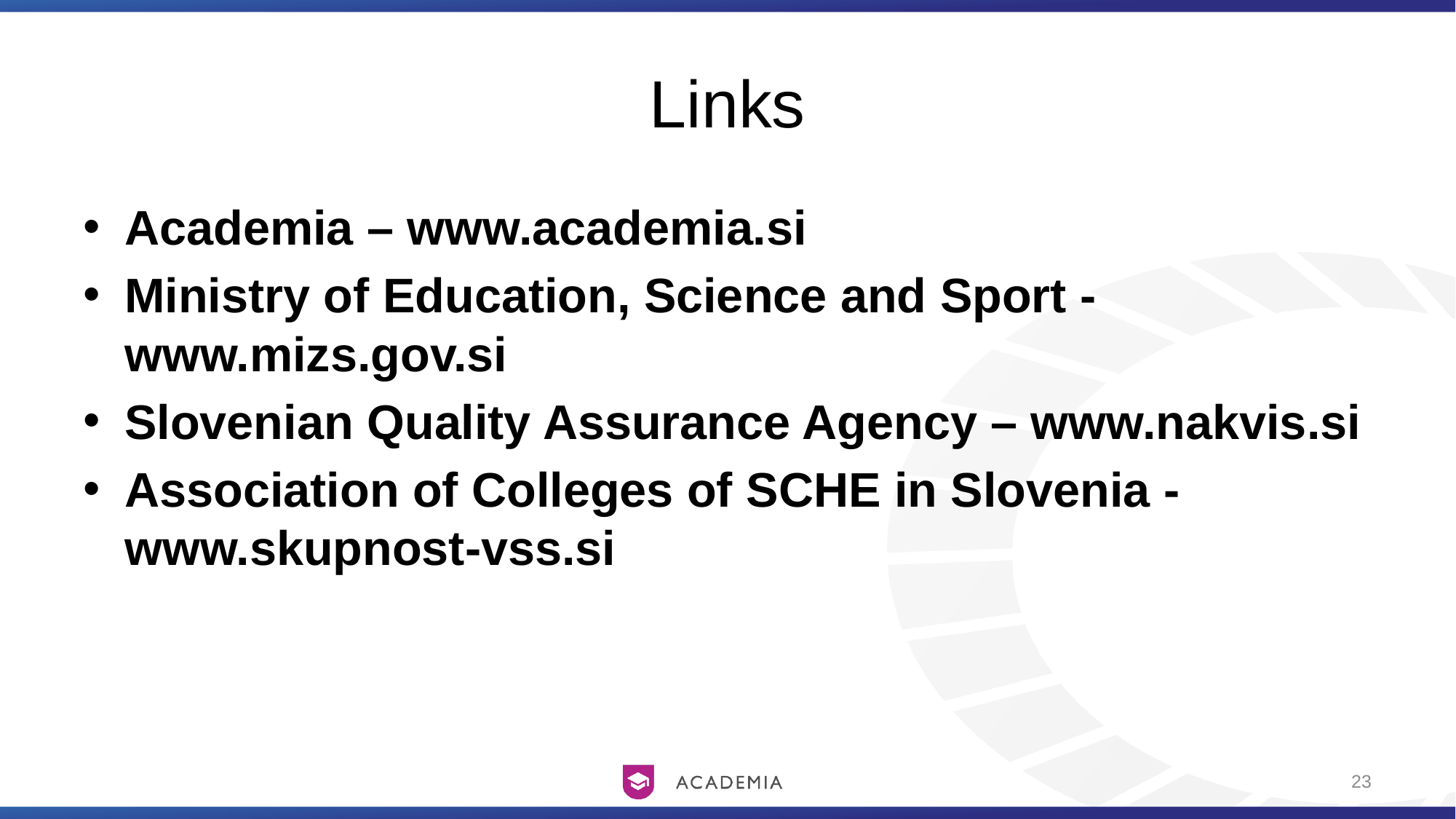

# Links
Academia – www.academia.si
Ministry of Education, Science and Sport - www.mizs.gov.si
Slovenian Quality Assurance Agency – www.nakvis.si
Association of Colleges of SCHE in Slovenia - www.skupnost-vss.si

23